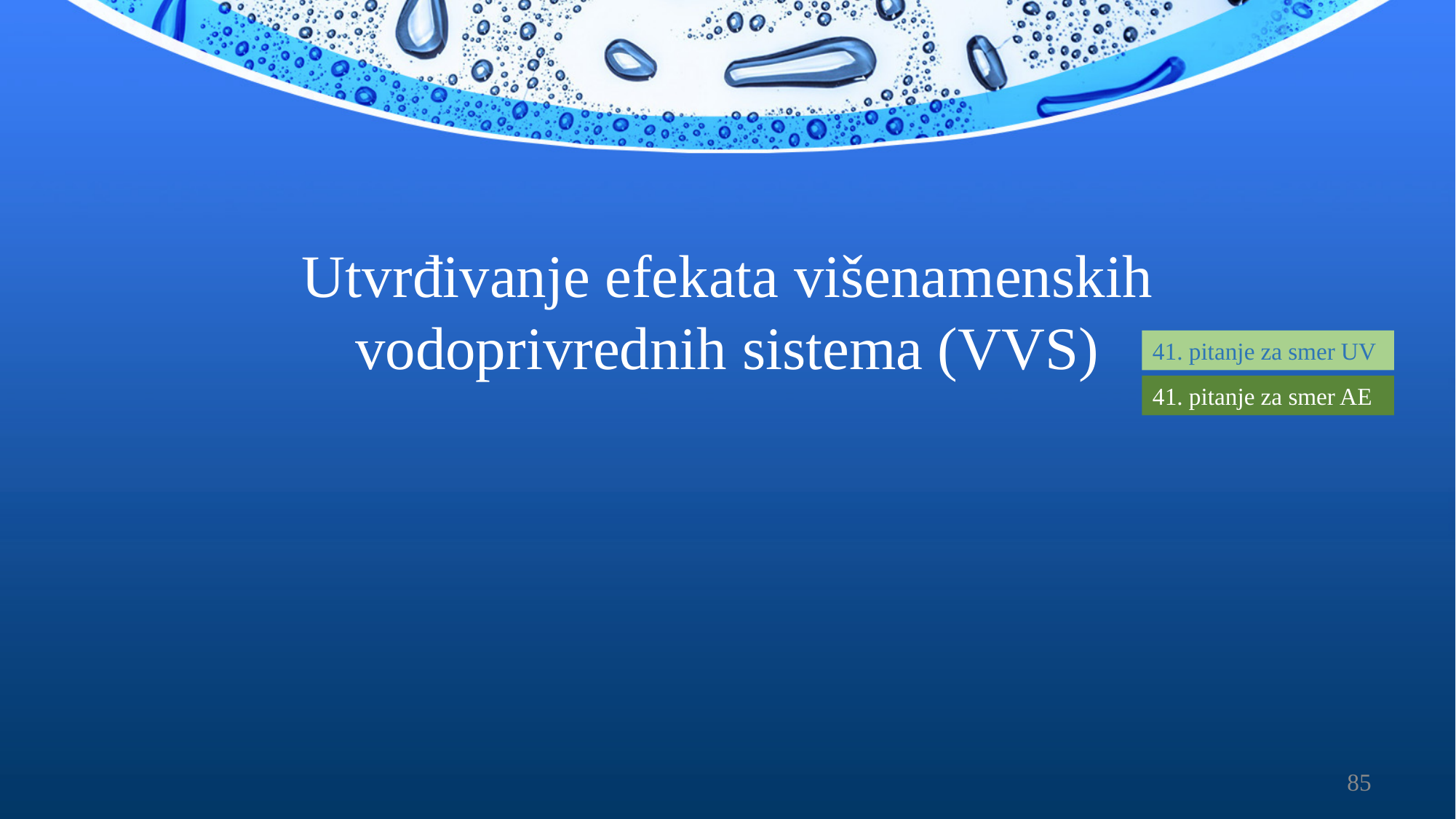

Utvrđivanje efekata višenamenskih
vodoprivrednih sistema (VVS)
41. pitanje za smer UV
41. pitanje za smer AE
85